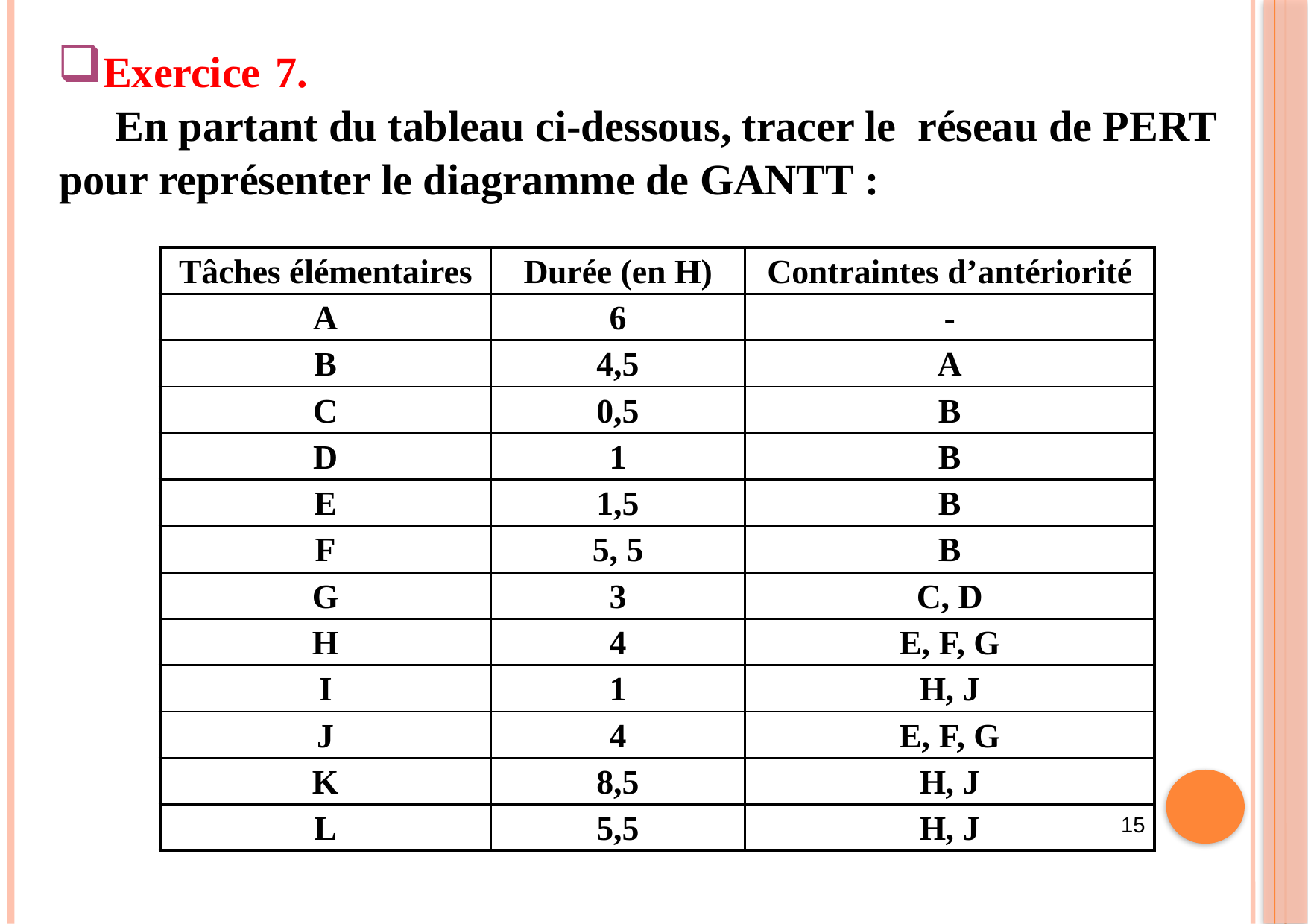

Exercice 7.
	En partant du tableau ci-dessous, tracer le  réseau de PERT pour représenter le diagramme de GANTT :
| Tâches élémentaires | Durée (en H) | Contraintes d’antériorité |
| --- | --- | --- |
| A | 6 | - |
| B | 4,5 | A |
| C | 0,5 | B |
| D | 1 | B |
| E | 1,5 | B |
| F | 5, 5 | B |
| G | 3 | C, D |
| H | 4 | E, F, G |
| I | 1 | H, J |
| J | 4 | E, F, G |
| K | 8,5 | H, J |
| L | 5,5 | H, J |
15